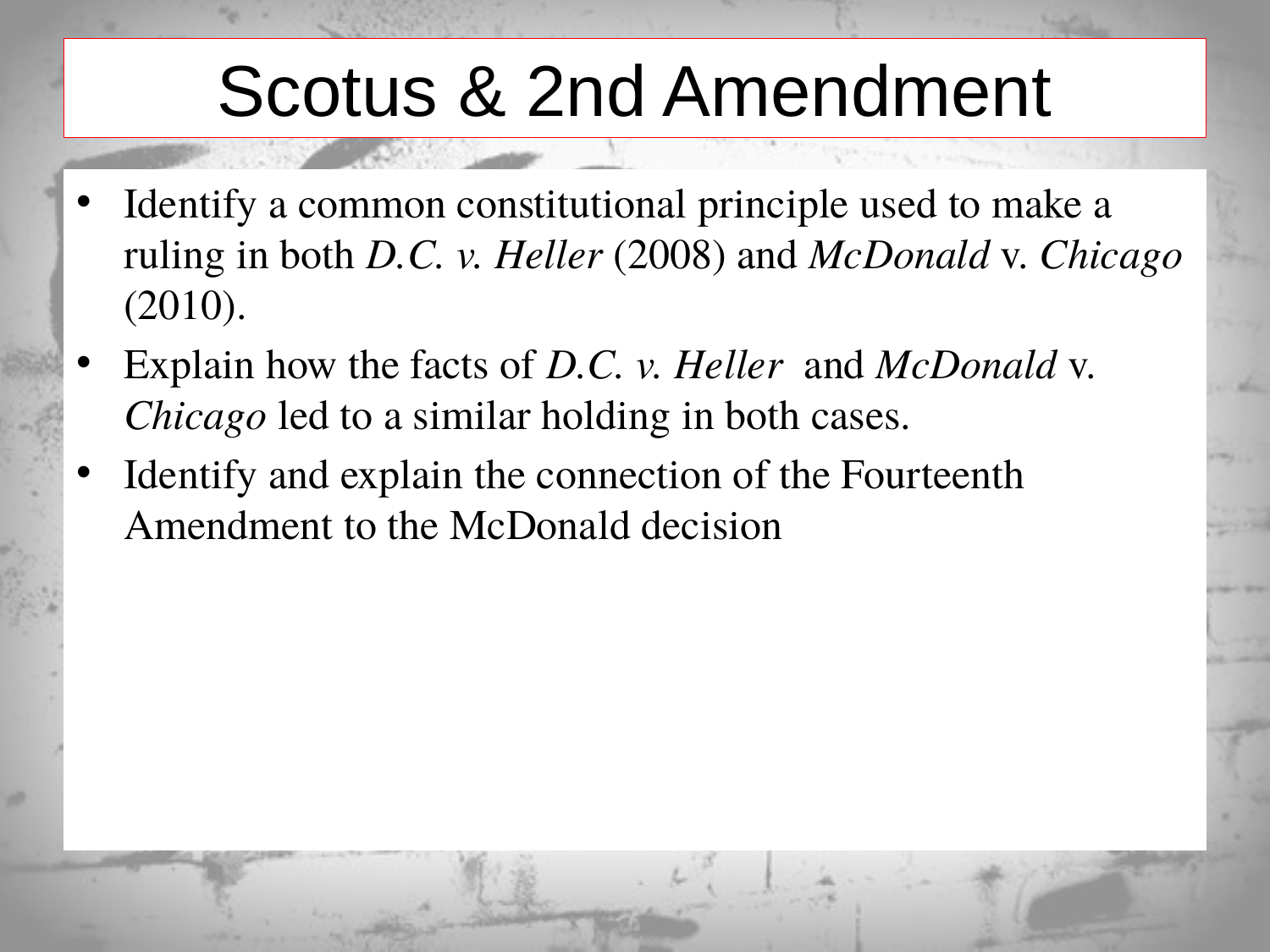

# Scotus & 2nd Amendment
Identify a common constitutional principle used to make a ruling in both D.C. v. Heller (2008) and McDonald v. Chicago (2010).
Explain how the facts of D.C. v. Heller  and McDonald v. Chicago led to a similar holding in both cases.
Identify and explain the connection of the Fourteenth Amendment to the McDonald decision